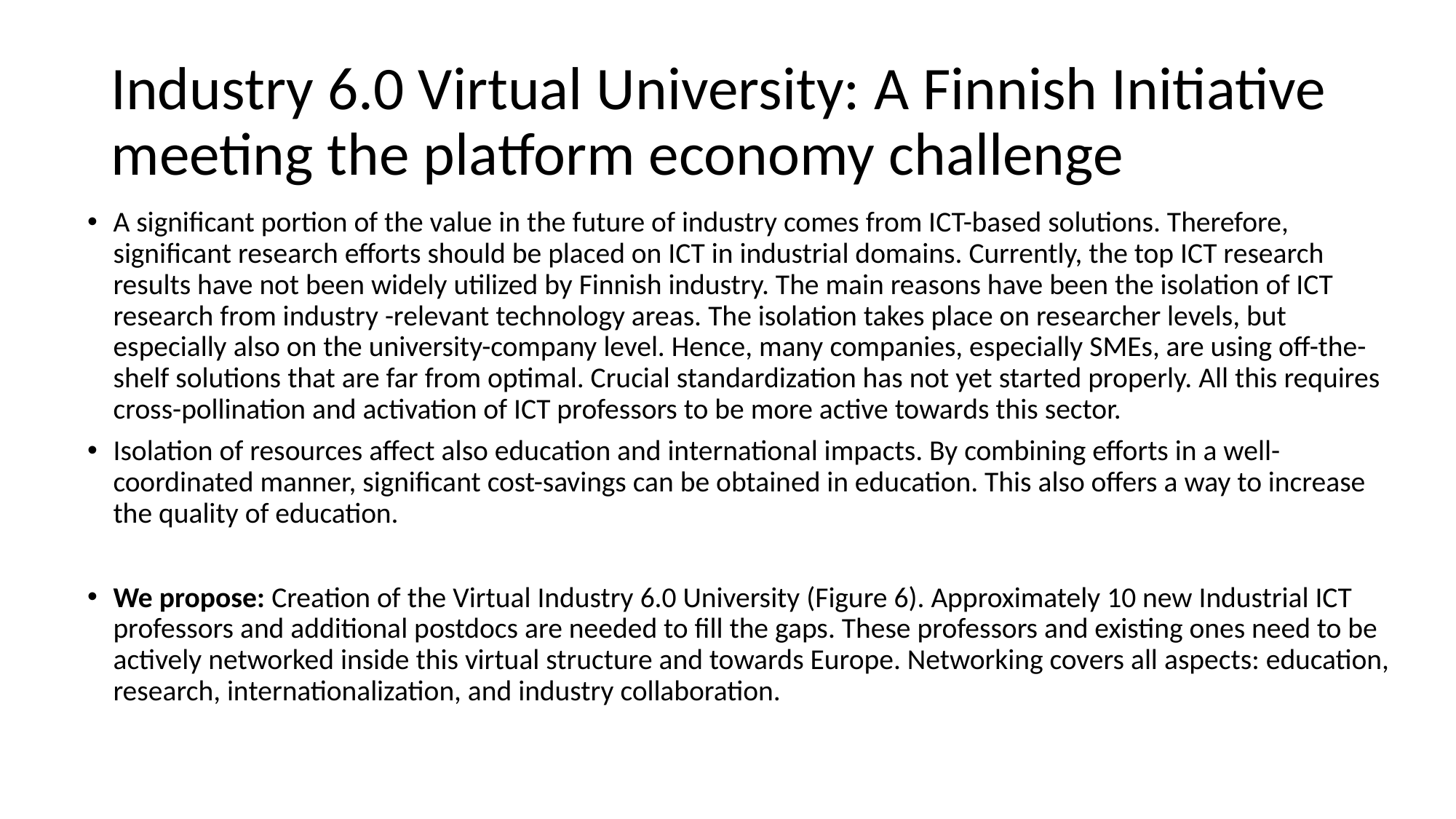

# Industry 6.0 Virtual University: A Finnish Initiative meeting the platform economy challenge
A significant portion of the value in the future of industry comes from ICT-based solutions. Therefore, significant research efforts should be placed on ICT in industrial domains. Currently, the top ICT research results have not been widely utilized by Finnish industry. The main reasons have been the isolation of ICT research from industry -relevant technology areas. The isolation takes place on researcher levels, but especially also on the university-company level. Hence, many companies, especially SMEs, are using off-the-shelf solutions that are far from optimal. Crucial standardization has not yet started properly. All this requires cross-pollination and activation of ICT professors to be more active towards this sector.
Isolation of resources affect also education and international impacts. By combining efforts in a well-coordinated manner, significant cost-savings can be obtained in education. This also offers a way to increase the quality of education.

We propose: Creation of the Virtual Industry 6.0 University (Figure 6). Approximately 10 new Industrial ICT professors and additional postdocs are needed to fill the gaps. These professors and existing ones need to be actively networked inside this virtual structure and towards Europe. Networking covers all aspects: education, research, internationalization, and industry collaboration.